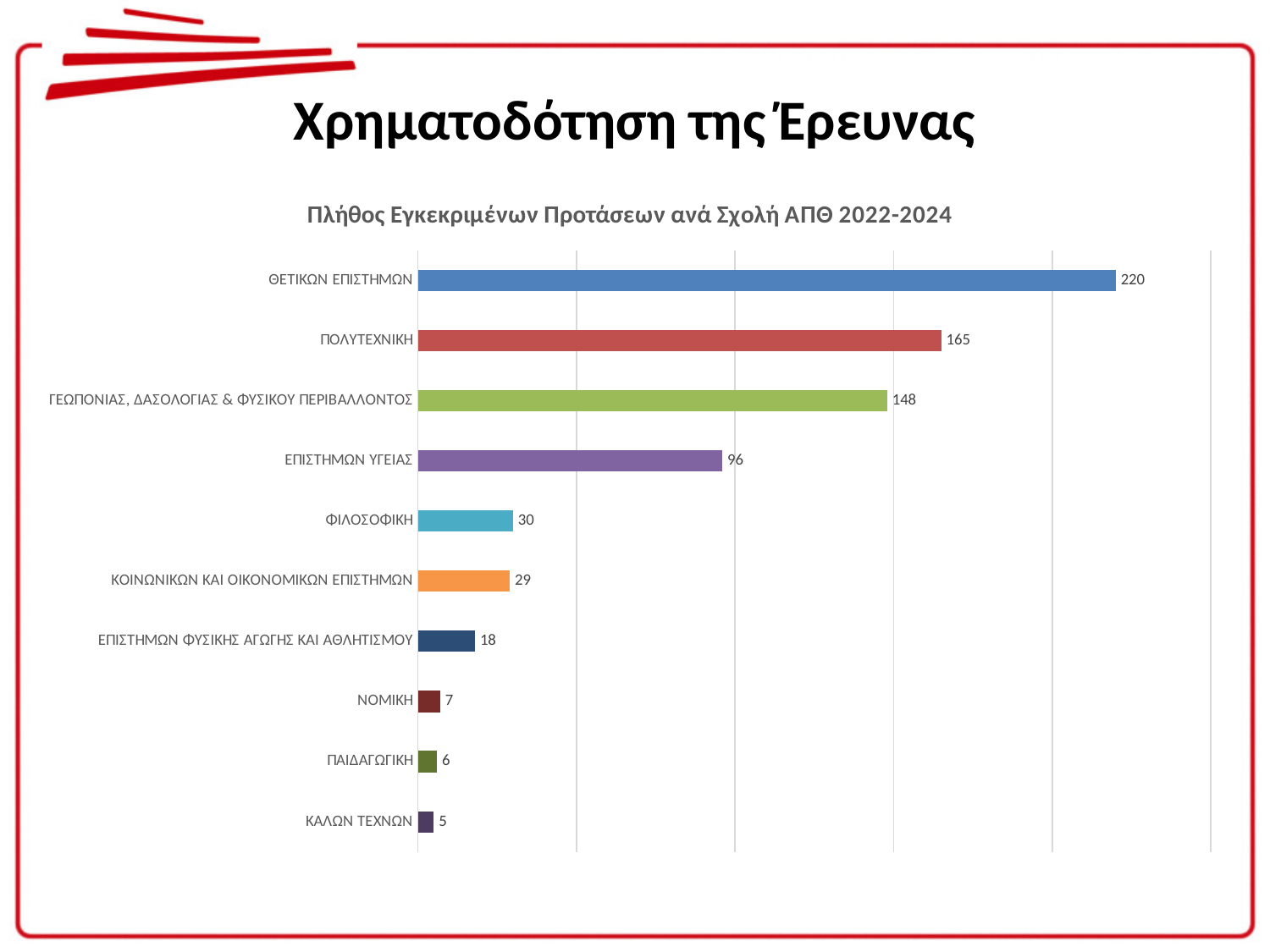

# Χρηματοδότηση της Έρευνας

### Chart: Πλήθος Εγκεκριμένων Προτάσεων ανά Σχολή ΑΠΘ 2022-2024

| Category | Πλήθος |
|---|---|
| ΘΕΤΙΚΩΝ ΕΠΙΣΤΗΜΩΝ | 220.0 |
| ΠΟΛΥΤΕΧΝΙΚΗ | 165.0 |
| ΓΕΩΠΟΝΙΑΣ, ΔΑΣΟΛΟΓΙΑΣ & ΦΥΣΙΚΟΥ ΠΕΡΙΒΑΛΛΟΝΤΟΣ | 148.0 |
| ΕΠΙΣΤΗΜΩΝ ΥΓΕΙΑΣ | 96.0 |
| ΦΙΛΟΣΟΦΙΚΗ | 30.0 |
| ΚΟΙΝΩΝΙΚΩΝ ΚΑΙ ΟΙΚΟΝΟΜΙΚΩΝ ΕΠΙΣΤΗΜΩΝ | 29.0 |
| ΕΠΙΣΤΗΜΩΝ ΦΥΣΙΚΗΣ ΑΓΩΓΗΣ ΚΑΙ ΑΘΛΗΤΙΣΜΟΥ | 18.0 |
| ΝΟΜΙΚΗ | 7.0 |
| ΠΑΙΔΑΓΩΓΙΚΗ | 6.0 |
| ΚΑΛΩΝ ΤΕΧΝΩΝ | 5.0 |